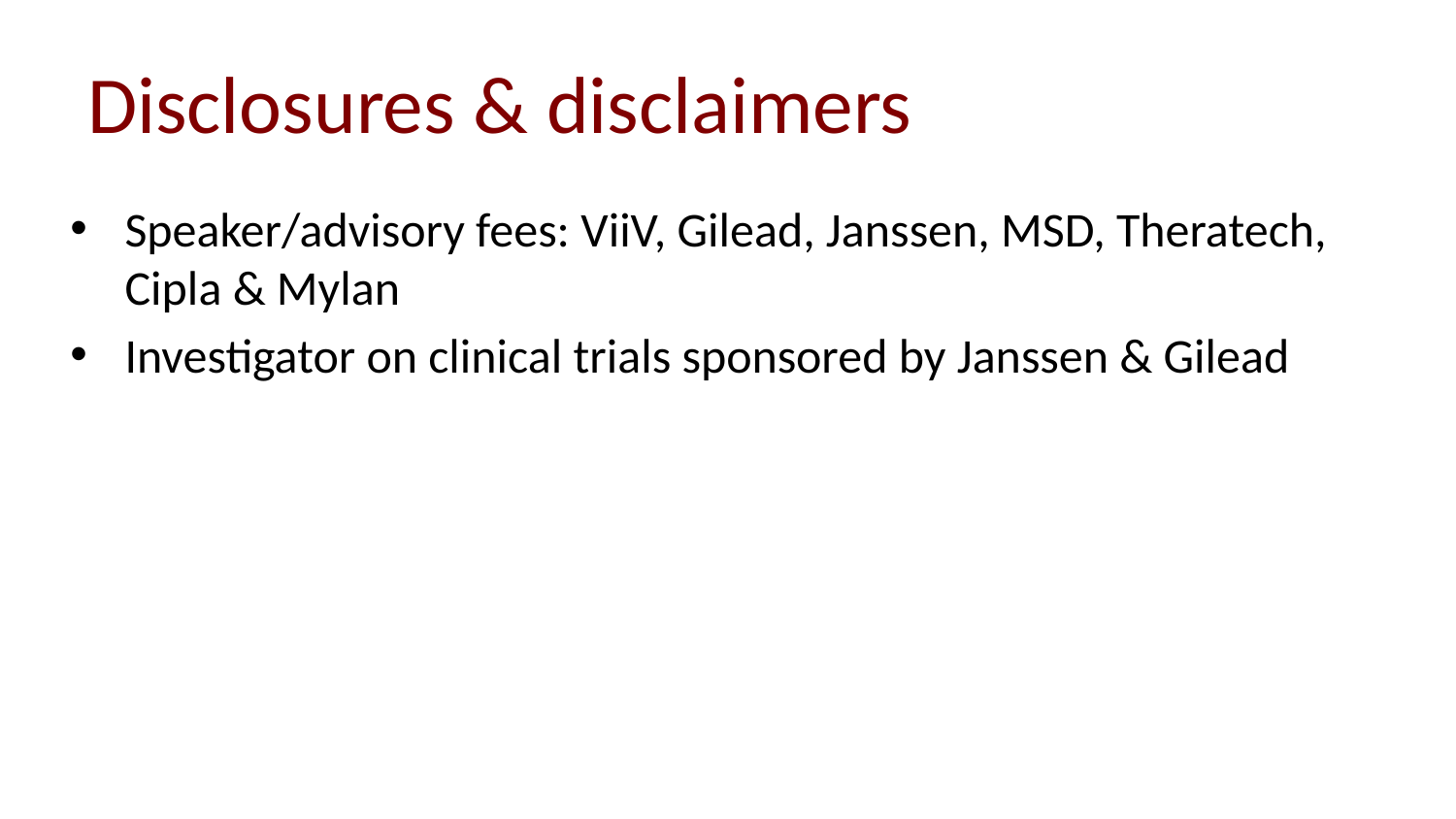

# Disclosures & disclaimers
Speaker/advisory fees: ViiV, Gilead, Janssen, MSD, Theratech, Cipla & Mylan
Investigator on clinical trials sponsored by Janssen & Gilead